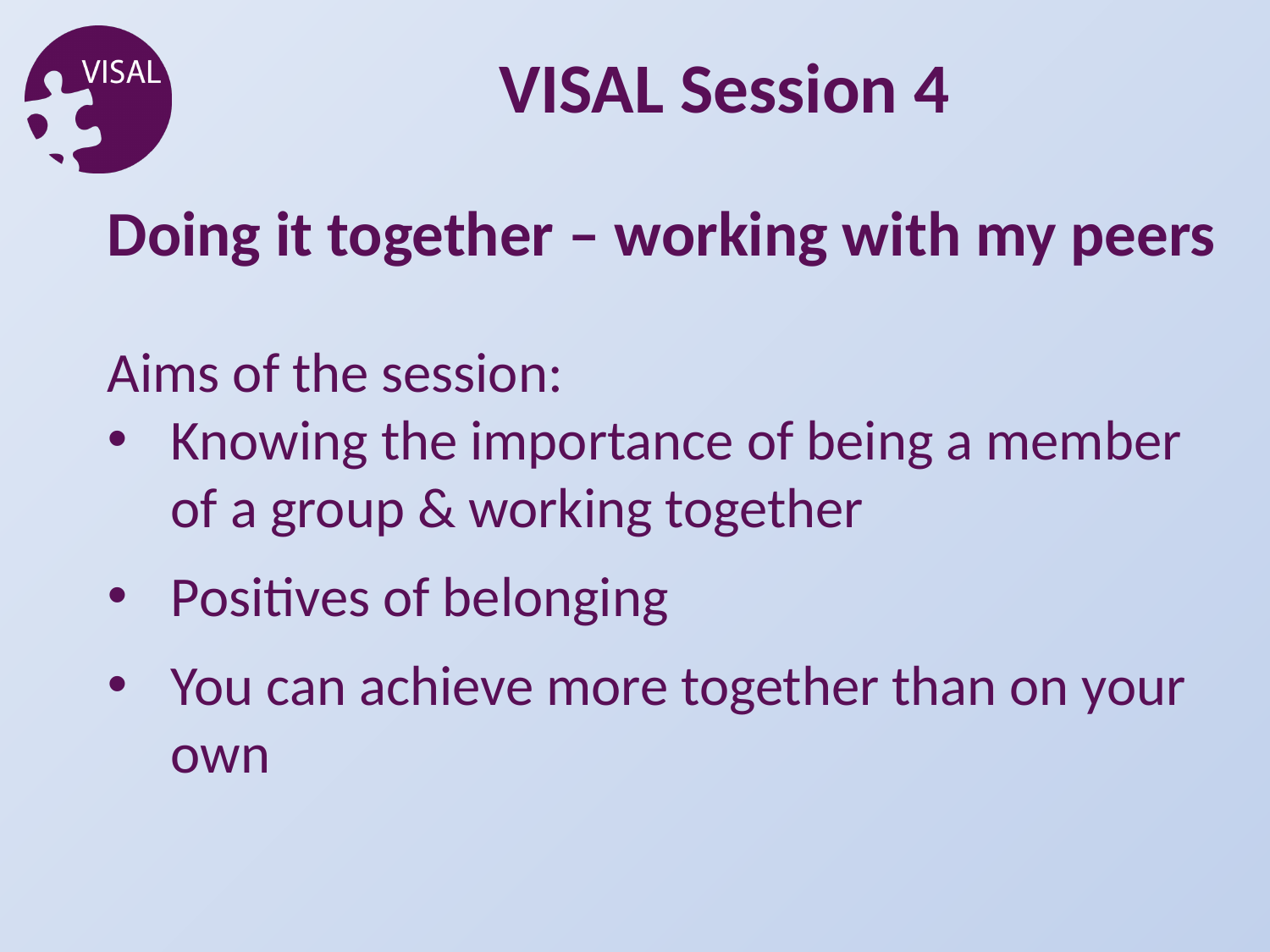

VISAL Session 4
Doing it together – working with my peers

Aims of the session:
Knowing the importance of being a member of a group & working together
Positives of belonging
You can achieve more together than on your own